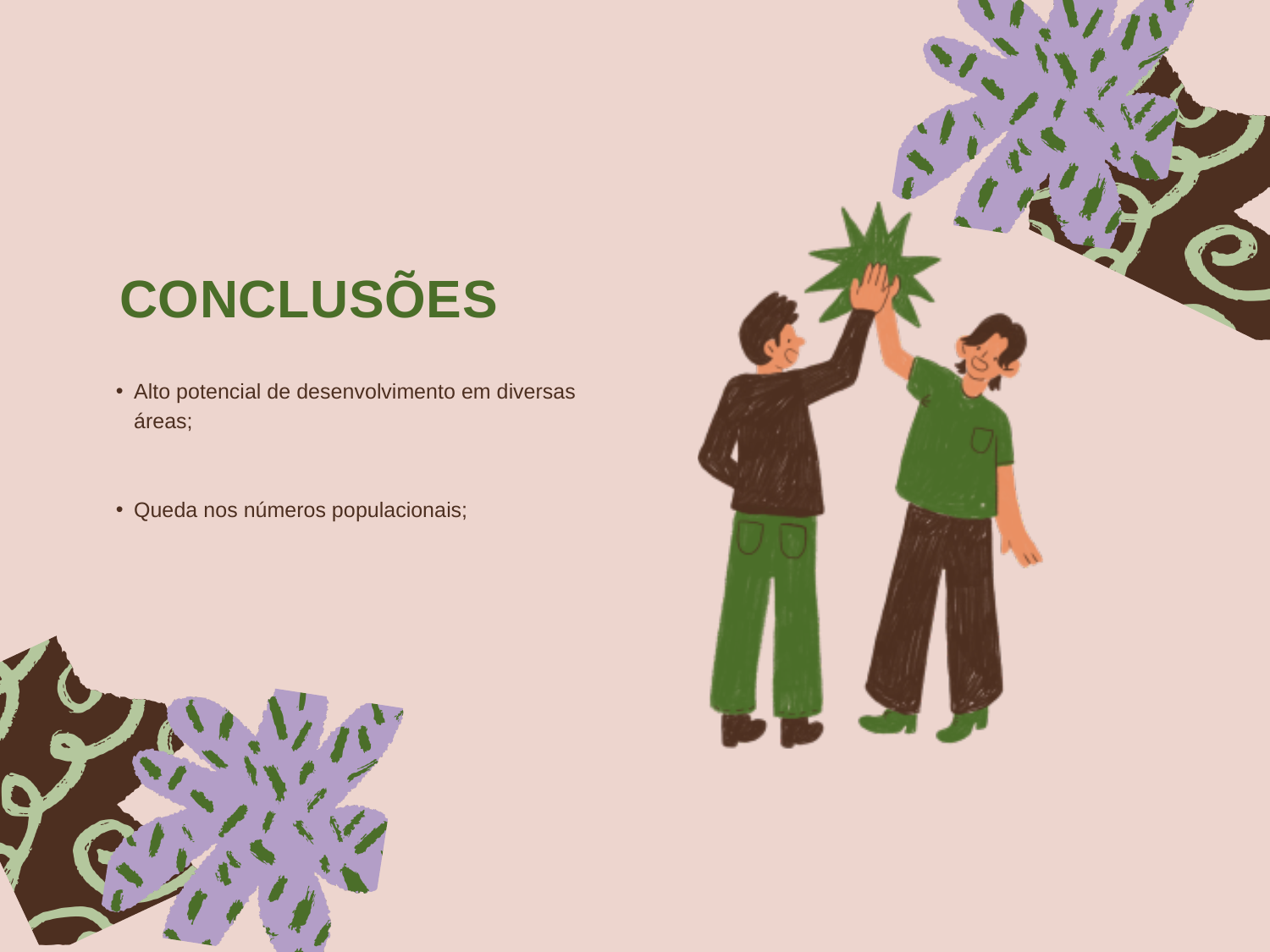

CONCLUSÕES
Alto potencial de desenvolvimento em diversas áreas;

Queda nos números populacionais;